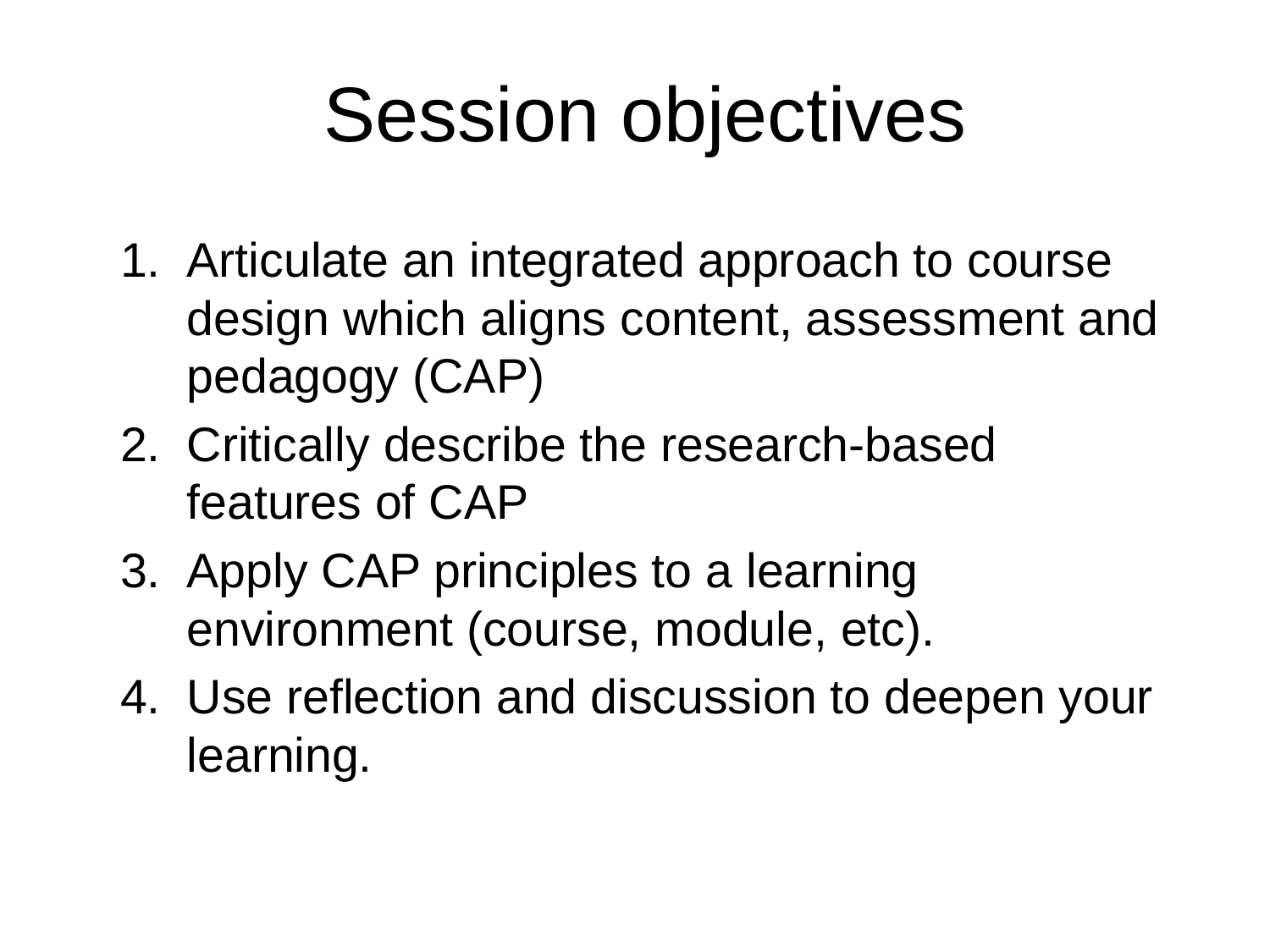

# Session objectives
Articulate an integrated approach to course design which aligns content, assessment and pedagogy (CAP)
Critically describe the research-based features of CAP
Apply CAP principles to a learning environment (course, module, etc).
Use reflection and discussion to deepen your learning.